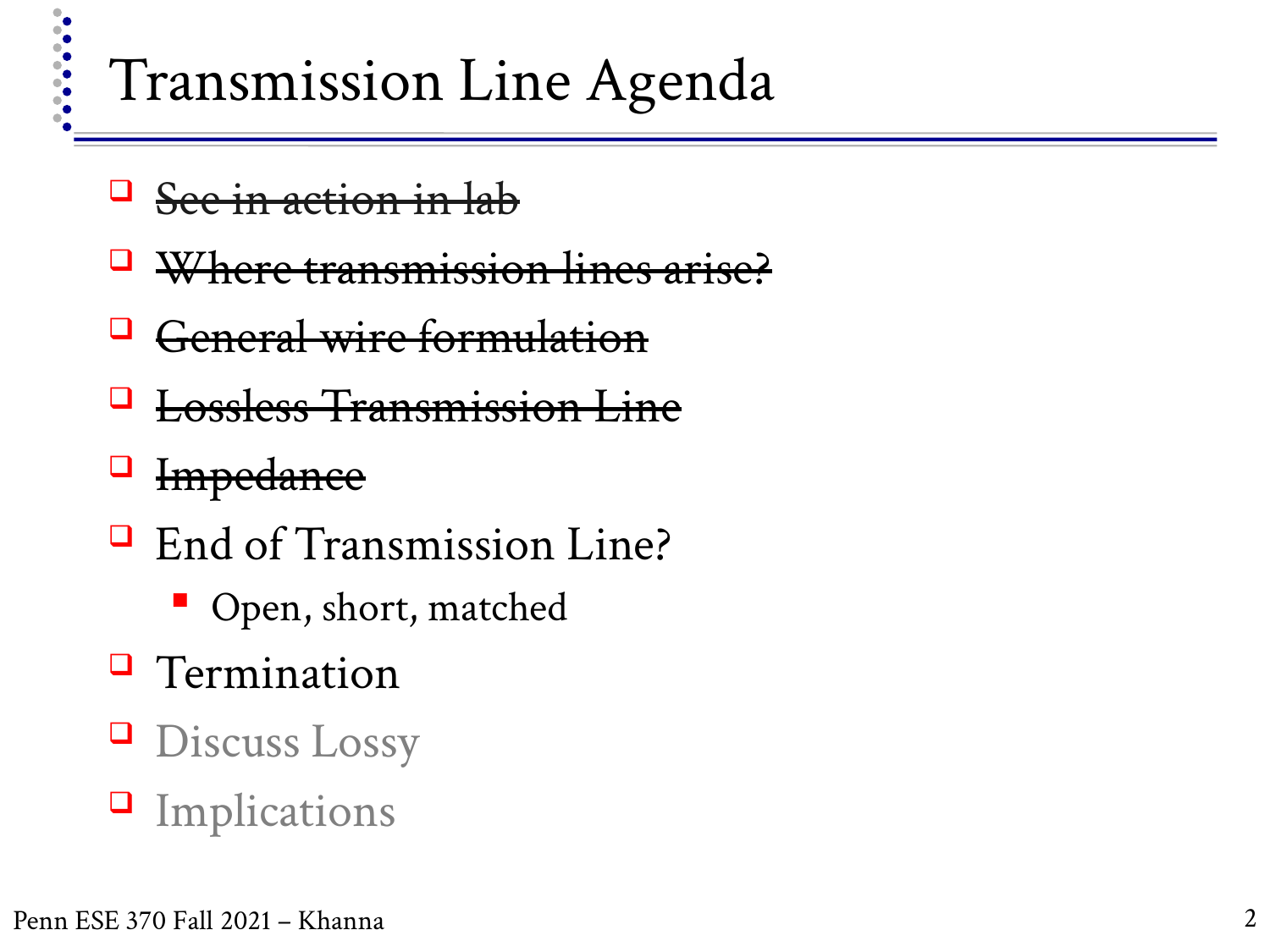

# Transmission Line Agenda
See in action in lab
Where transmission lines arise?
General wire formulation
Lossless Transmission Line
Impedance
End of Transmission Line?
Open, short, matched
Termination
Discuss Lossy
Implications
Penn ESE 370 Fall 2021 – Khanna
2